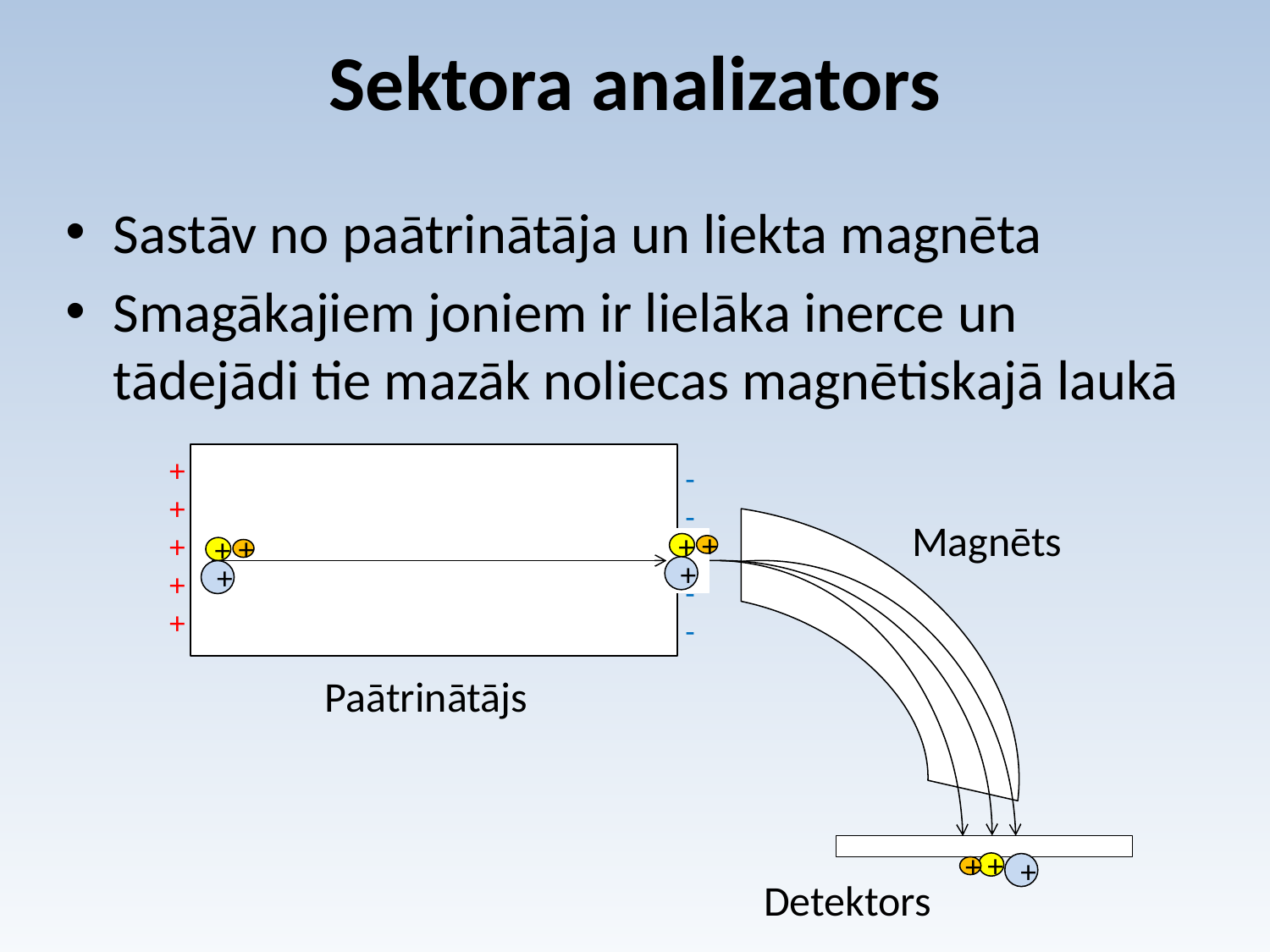

# Sektora analizators
Sastāv no paātrinātāja un liekta magnēta
Smagākajiem joniem ir lielāka inerce un tādejādi tie mazāk noliecas magnētiskajā laukā
+++++

--
--
Magnēts

+
+
+
+
+
+

Paātrinātājs

+
+
+
Detektors